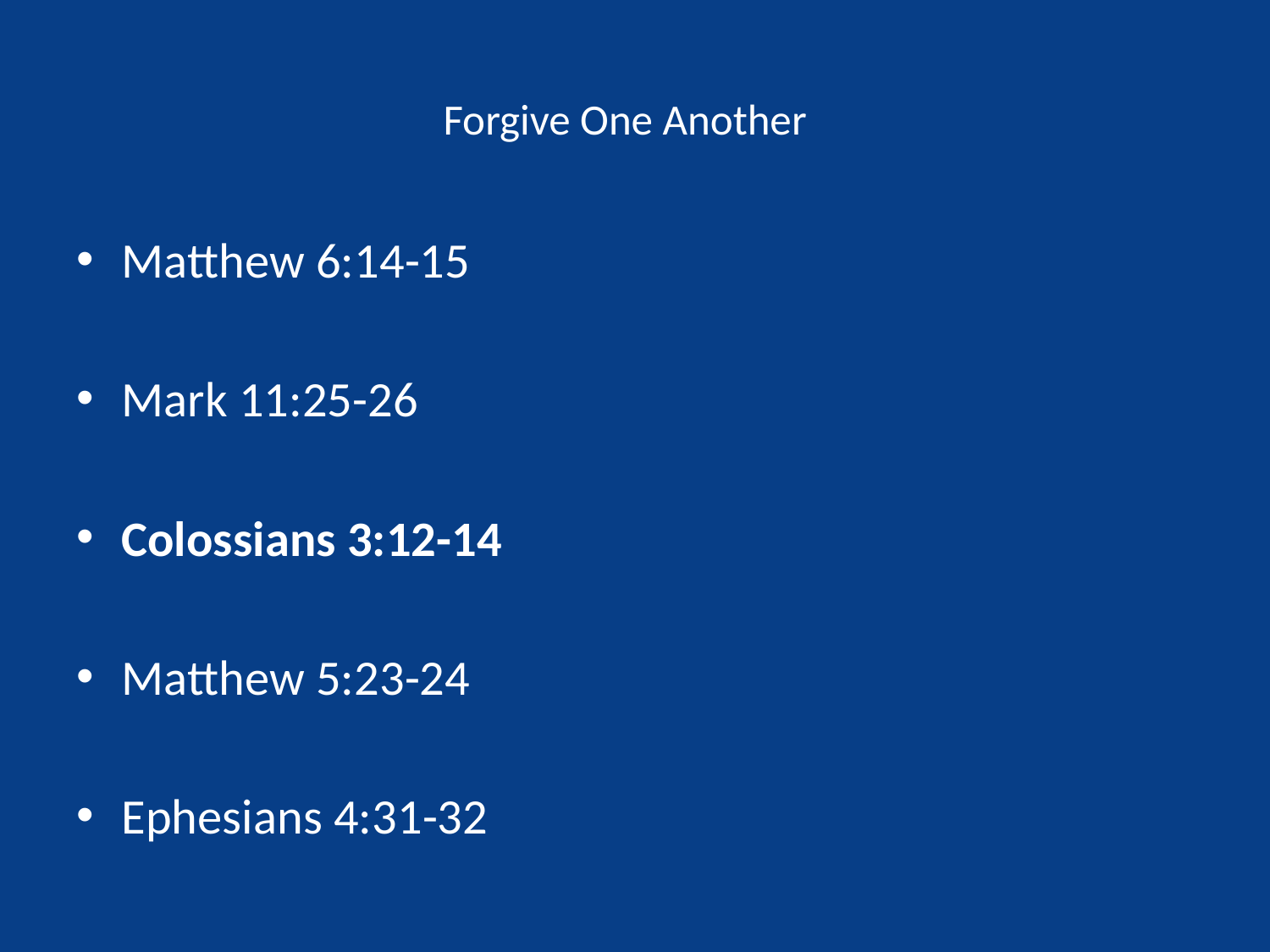

# Forgive One Another
Matthew 6:14-15

Mark 11:25-26

Colossians 3:12-14

Matthew 5:23-24

Ephesians 4:31-32